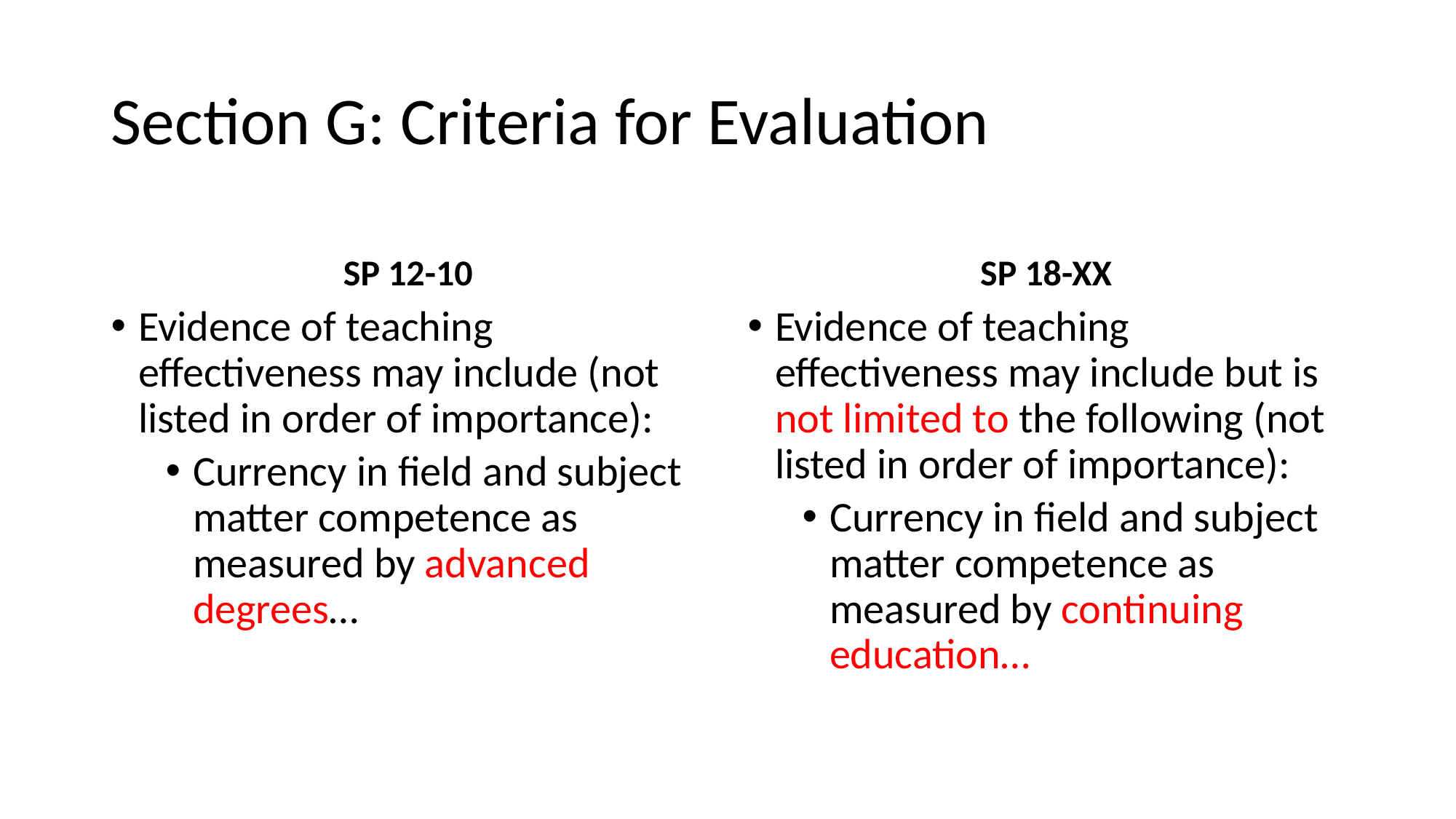

# Section G: Criteria for Evaluation
SP 12-10
SP 18-XX
Evidence of teaching effectiveness may include (not listed in order of importance):
Currency in field and subject matter competence as measured by advanced degrees…

Evidence of teaching effectiveness may include but is not limited to the following (not listed in order of importance):
Currency in field and subject matter competence as measured by continuing education…